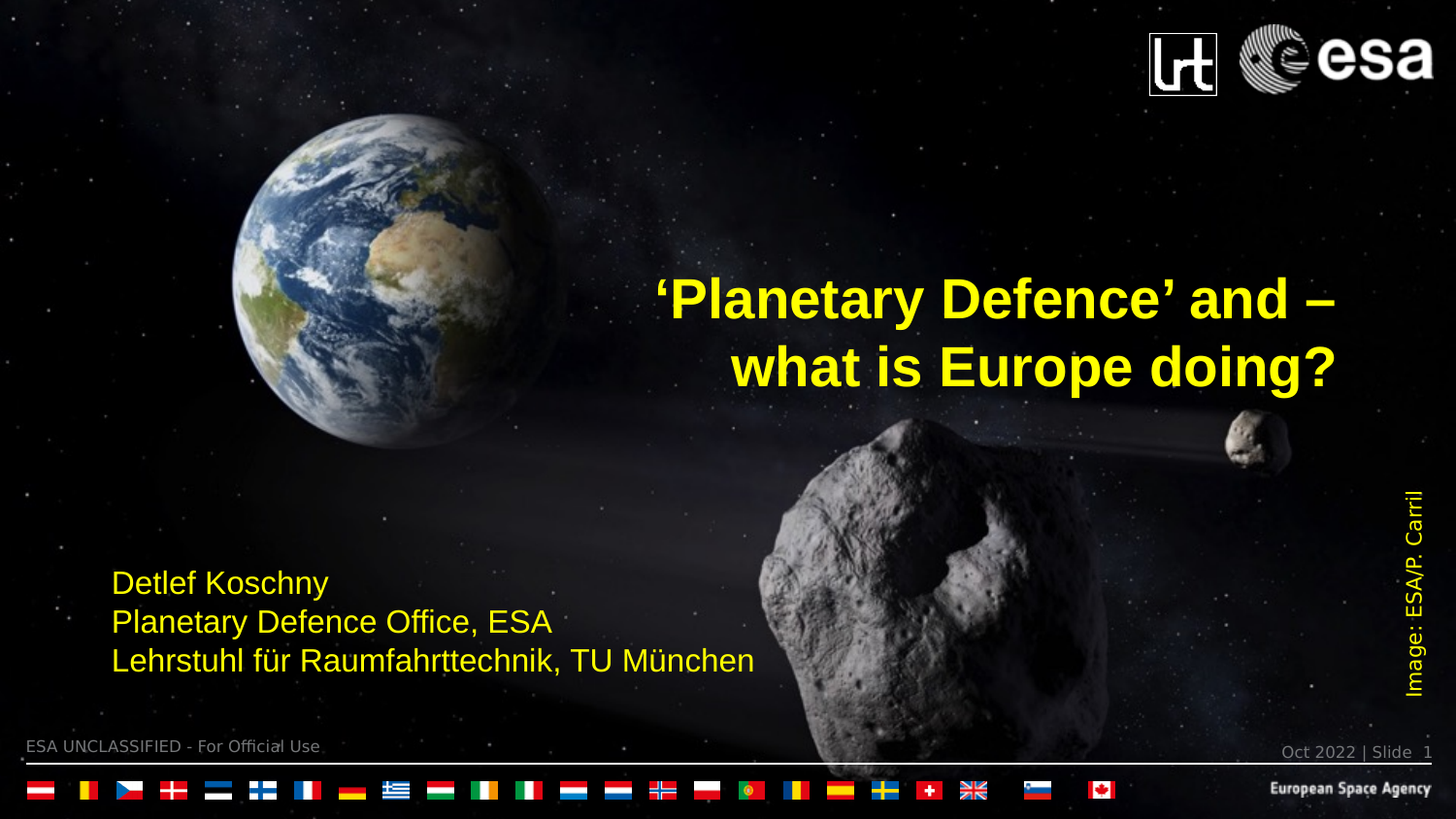

‘Planetary Defence’ and –
what is Europe doing?

Detlef Koschny
Planetary Defence Office, ESA
Lehrstuhl für Raumfahrttechnik, TU München
Image: ESA/P. Carril